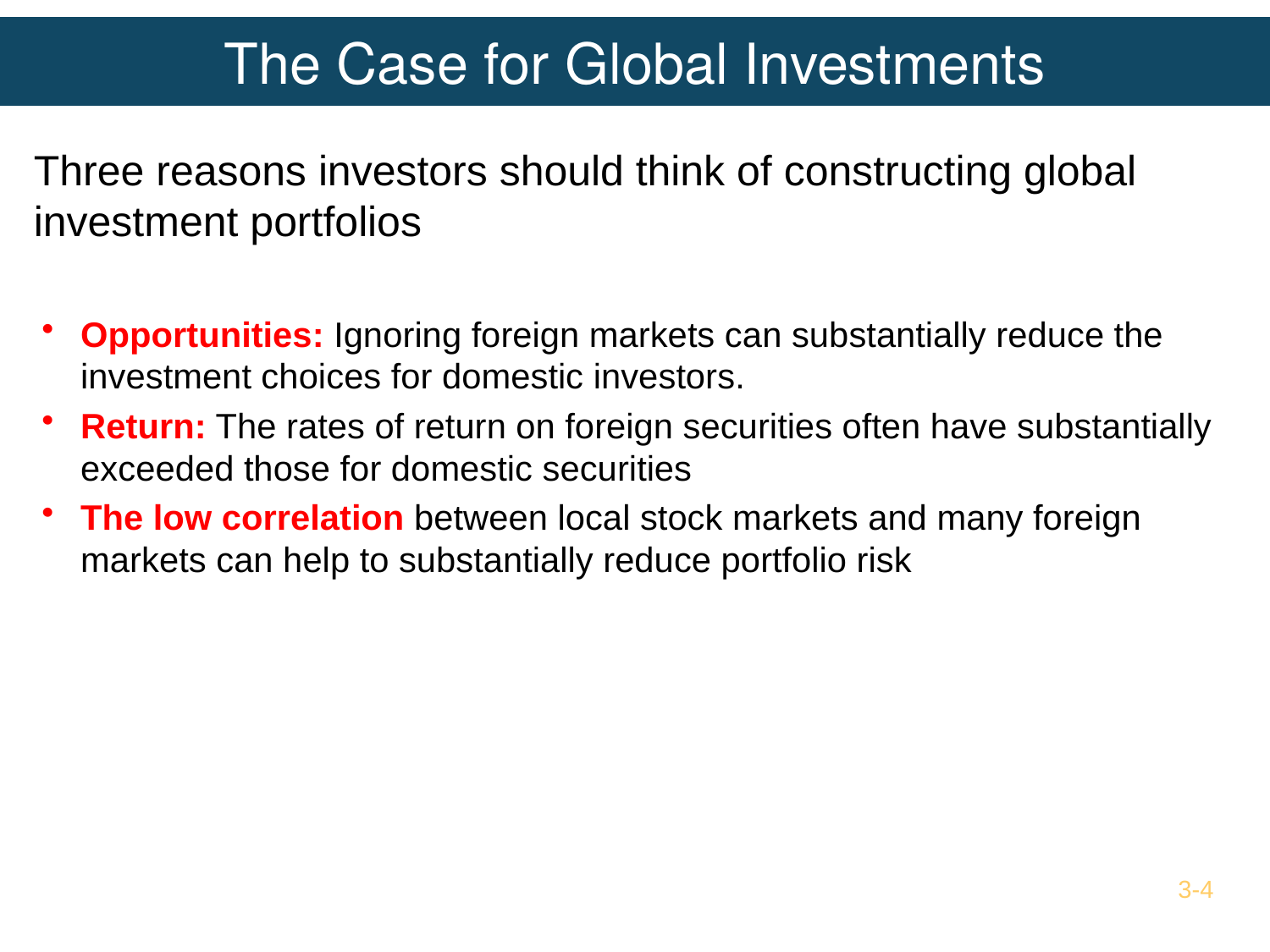

# The Case for Global Investments
Three reasons investors should think of constructing global investment portfolios

Opportunities: Ignoring foreign markets can substantially reduce the investment choices for domestic investors.
Return: The rates of return on foreign securities often have substantially exceeded those for domestic securities
The low correlation between local stock markets and many foreign markets can help to substantially reduce portfolio risk

3-4
 © 2012 Cengage Learning.  All Rights Reserved. May not scanned, copied or duplicated, or posted to a publicly accessible website, in whole or in part.